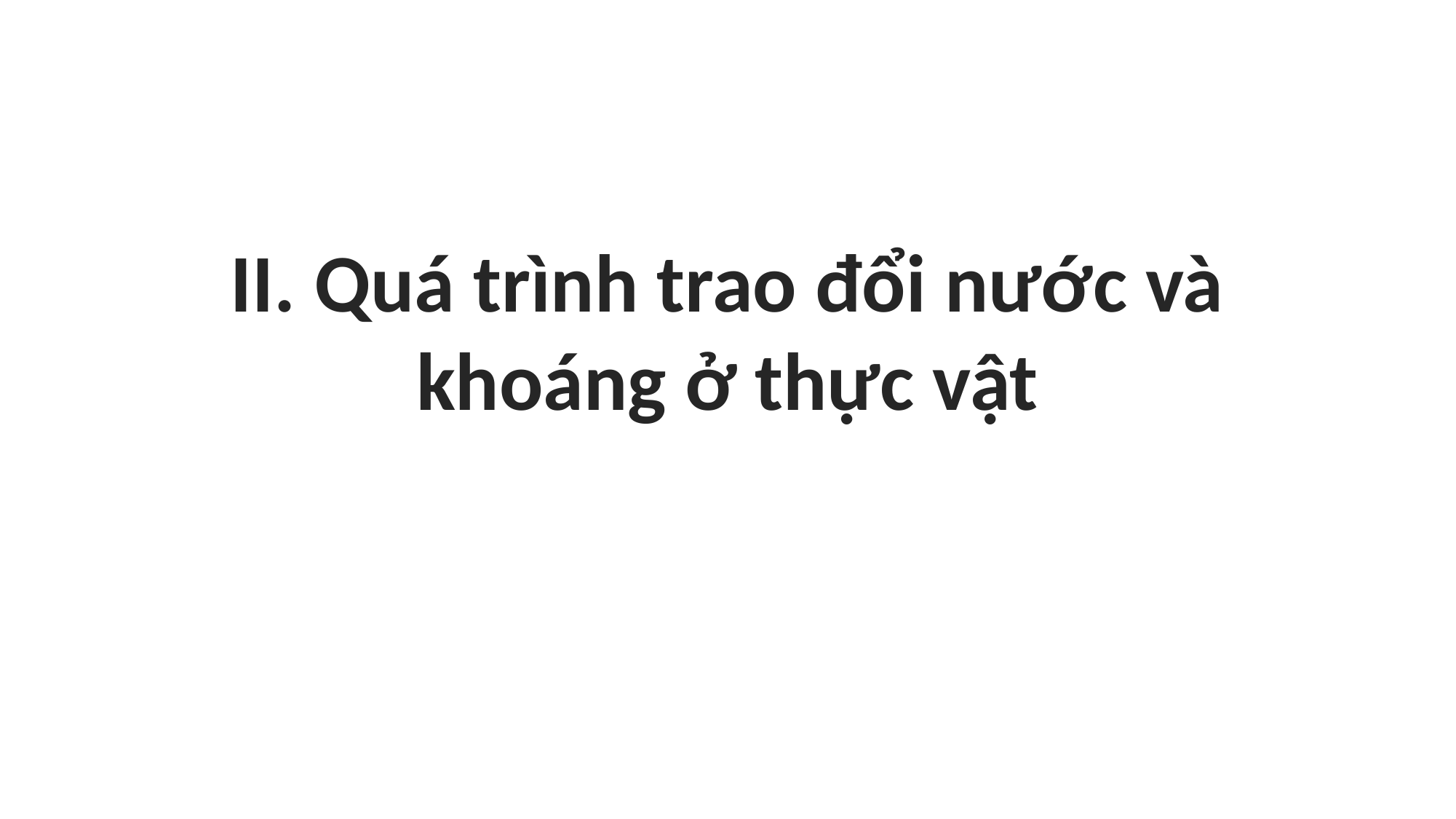

II. Quá trình trao đổi nước và khoáng ở thực vật